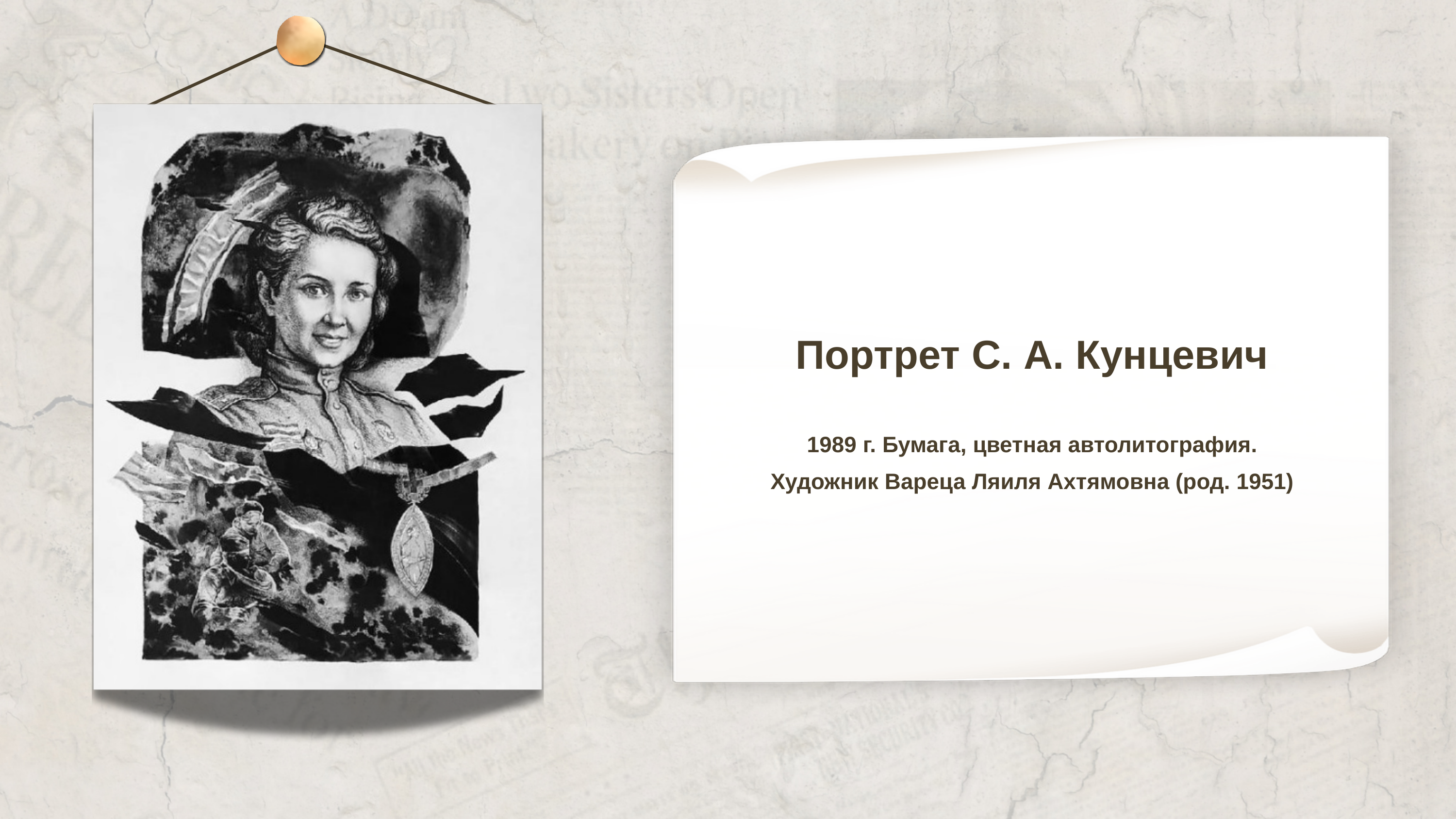

Портрет С. А. Кунцевич
1989 г. Бумага, цветная автолитография.
Художник Вареца Ляиля Ахтямовна (род. 1951)